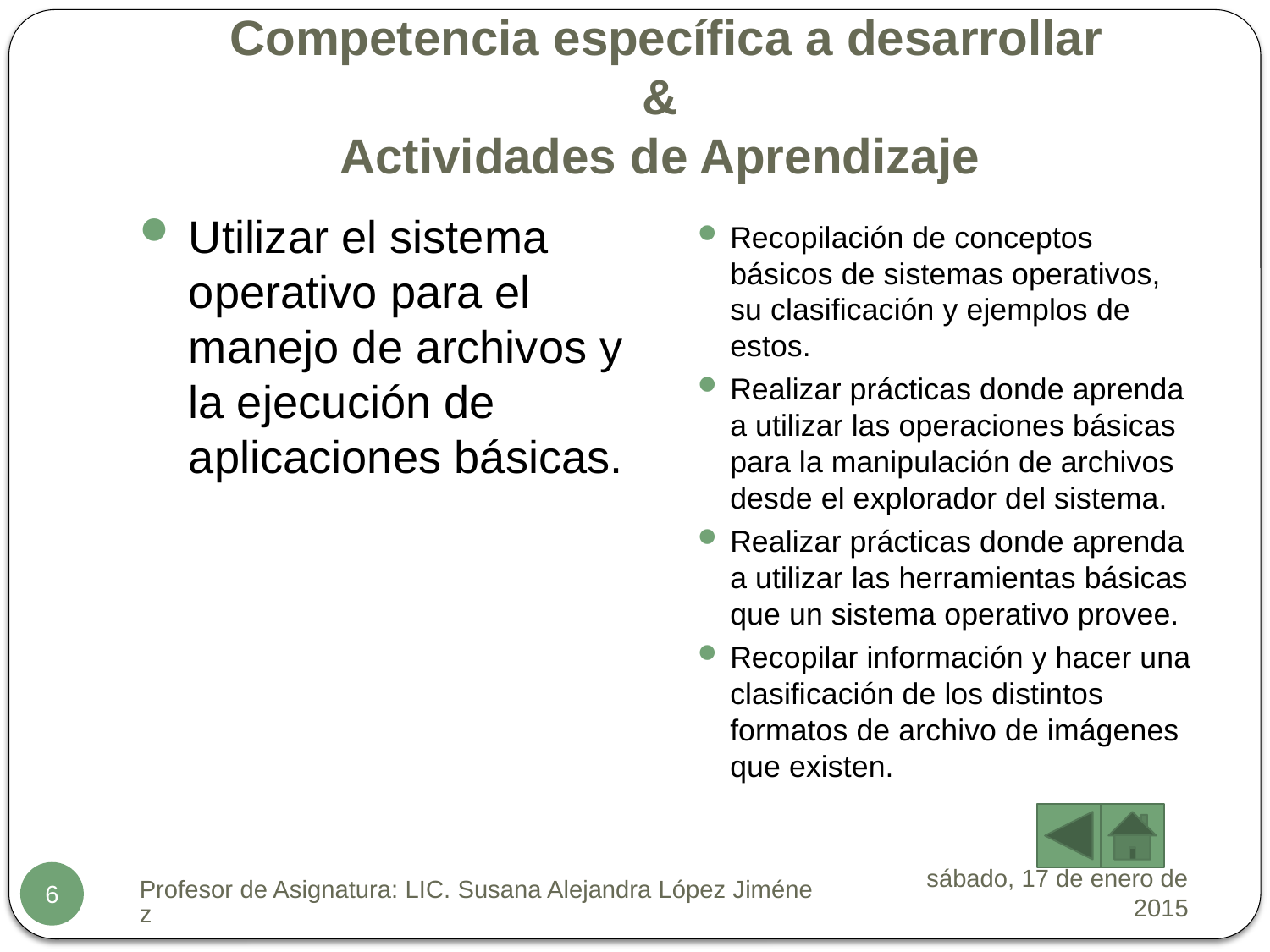

# Competencia específica a desarrollar & Actividades de Aprendizaje
Utilizar el sistema operativo para el manejo de archivos y la ejecución de aplicaciones básicas.
Recopilación de conceptos básicos de sistemas operativos, su clasificación y ejemplos de estos.
Realizar prácticas donde aprenda a utilizar las operaciones básicas para la manipulación de archivos desde el explorador del sistema.
Realizar prácticas donde aprenda a utilizar las herramientas básicas que un sistema operativo provee.
Recopilar información y hacer una clasificación de los distintos formatos de archivo de imágenes que existen.

Profesor de Asignatura: LIC. Susana Alejandra López Jiménez
sábado, 17 de enero de 2015
6